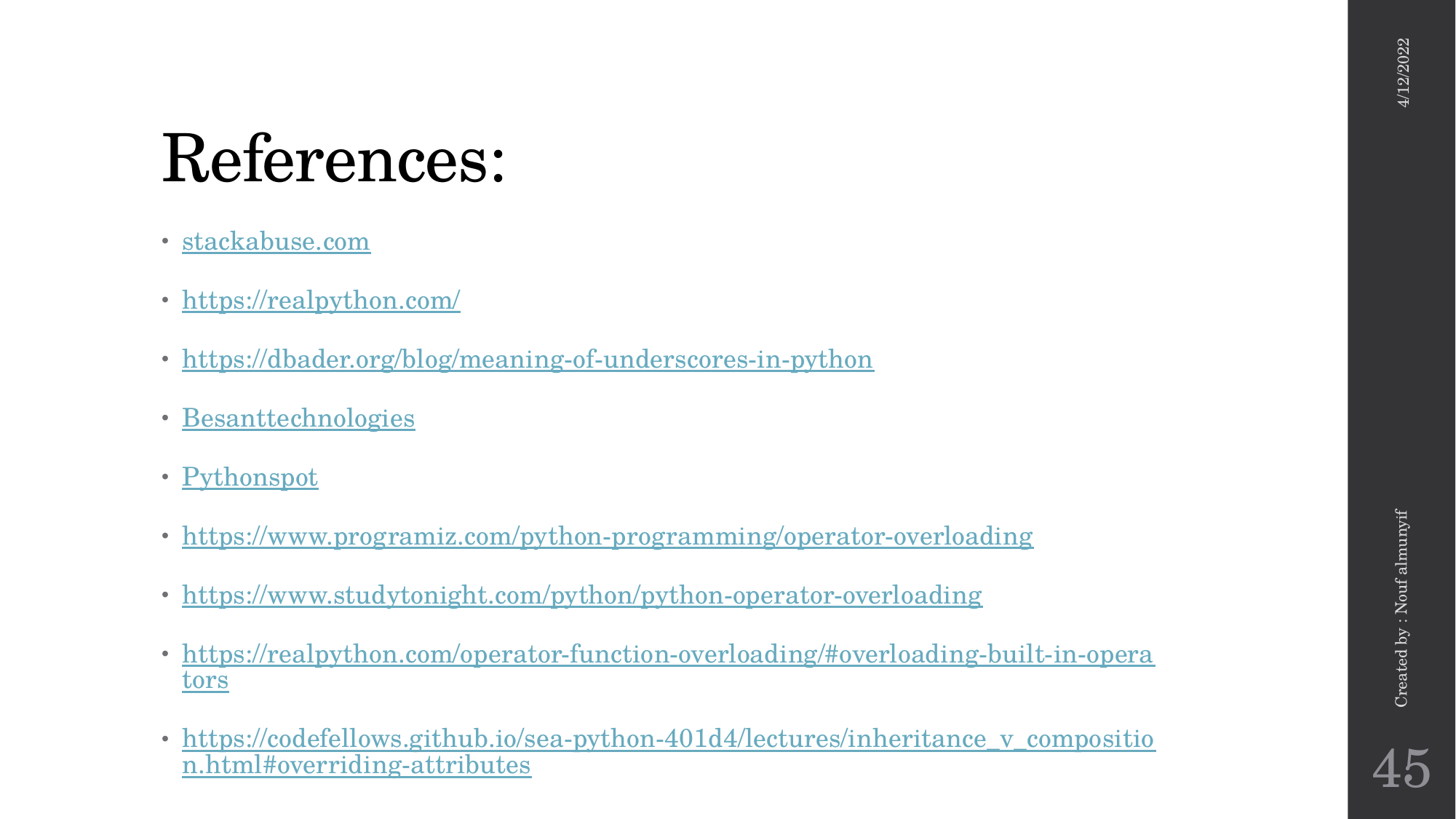

# References:
4/12/2022
stackabuse.com
https://realpython.com/
https://dbader.org/blog/meaning-of-underscores-in-python
Besanttechnologies
Pythonspot
https://www.programiz.com/python-programming/operator-overloading
https://www.studytonight.com/python/python-operator-overloading
https://realpython.com/operator-function-overloading/#overloading-built-in-operators
https://codefellows.github.io/sea-python-401d4/lectures/inheritance_v_composition.html#overriding-attributes

Created by : Nouf almunyif
45